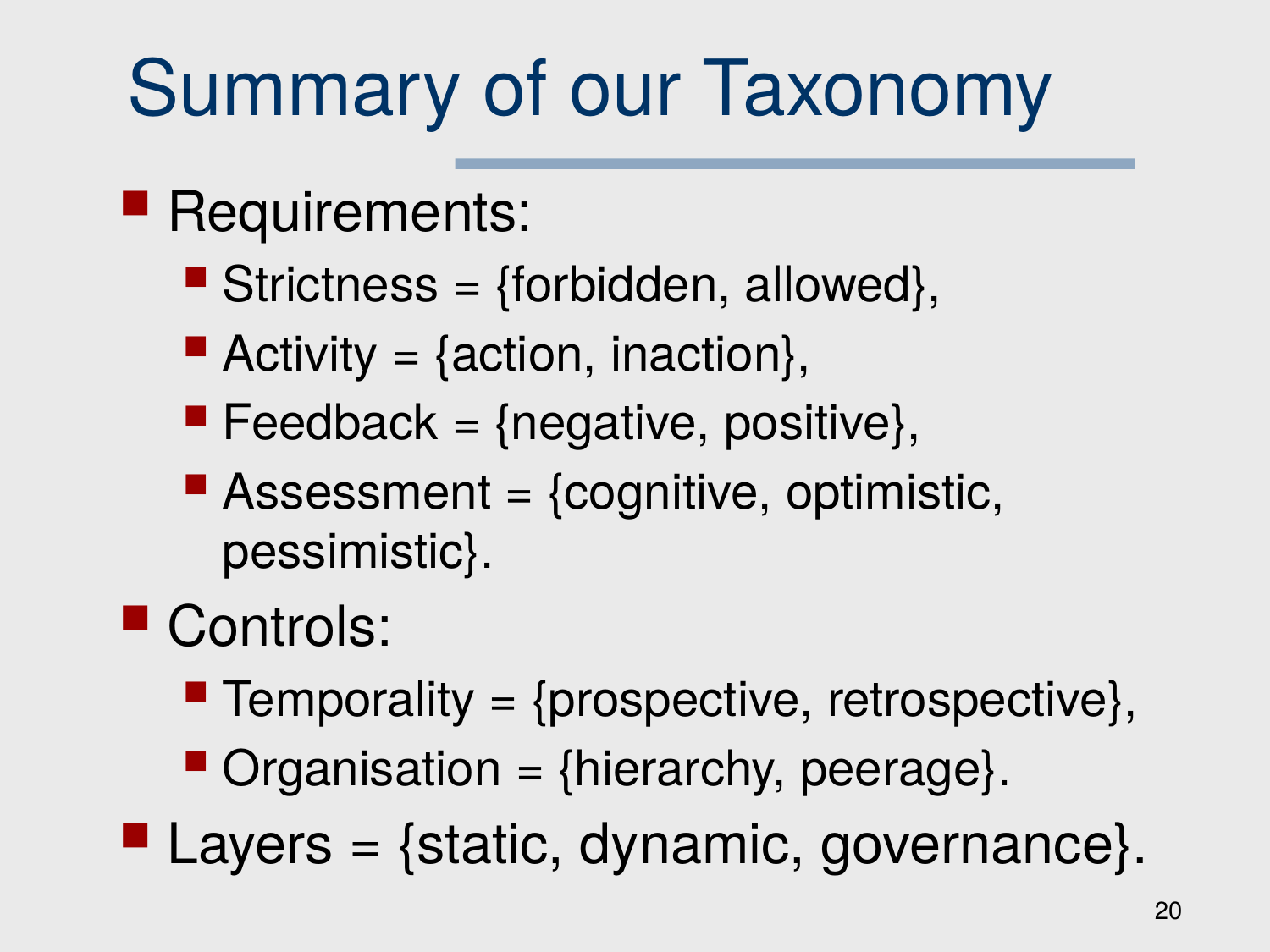

# Summary of our Taxonomy
Requirements:
Strictness = {forbidden, allowed},
Activity = {action, inaction},
Feedback = {negative, positive},
Assessment = {cognitive, optimistic, pessimistic}.
Controls:
Temporality = {prospective, retrospective},
Organisation = {hierarchy, peerage}.
Layers = {static, dynamic, governance}.

20